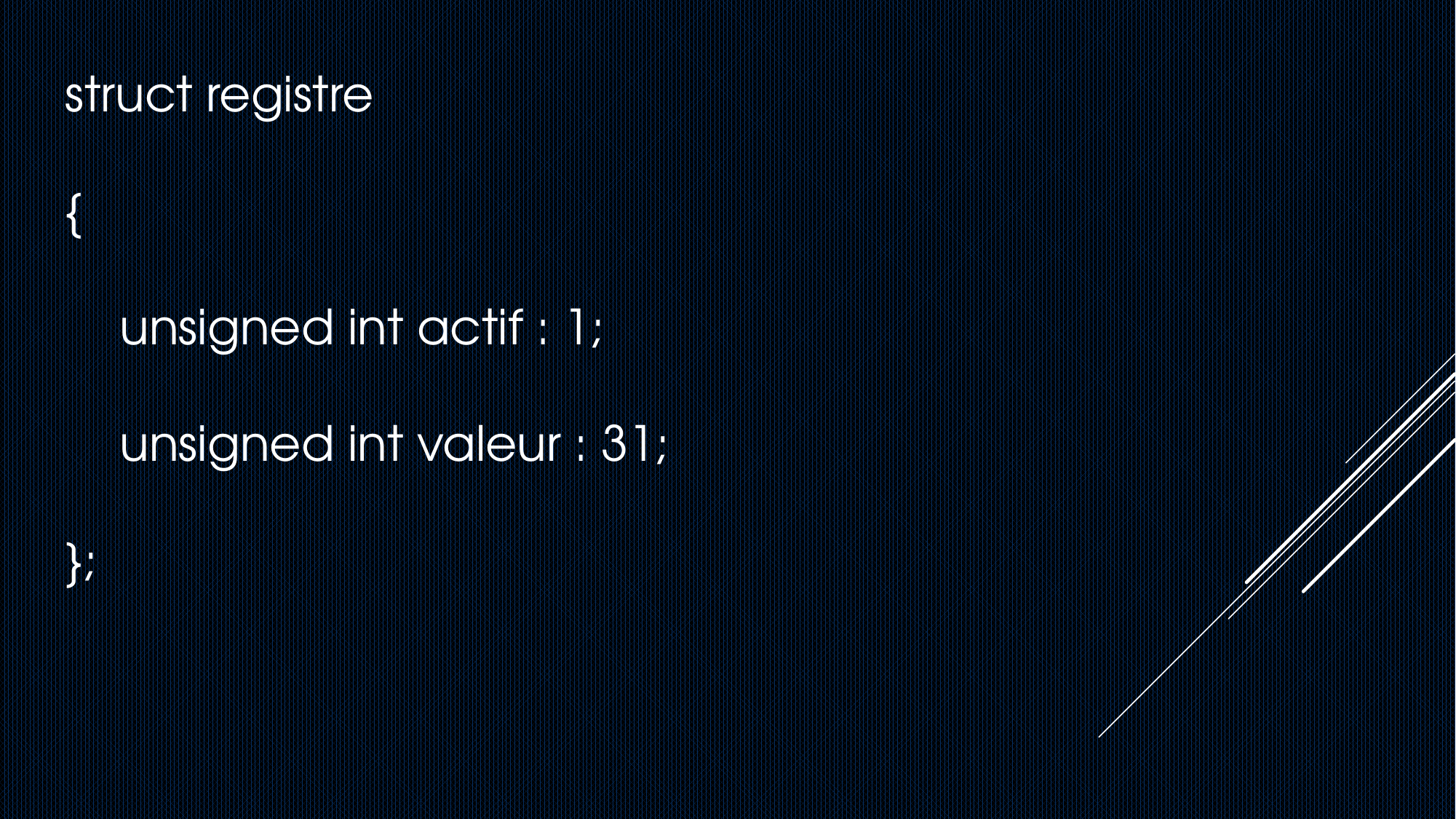

struct registre
{
unsigned int actif : 1;
unsigned int valeur : 31;
};